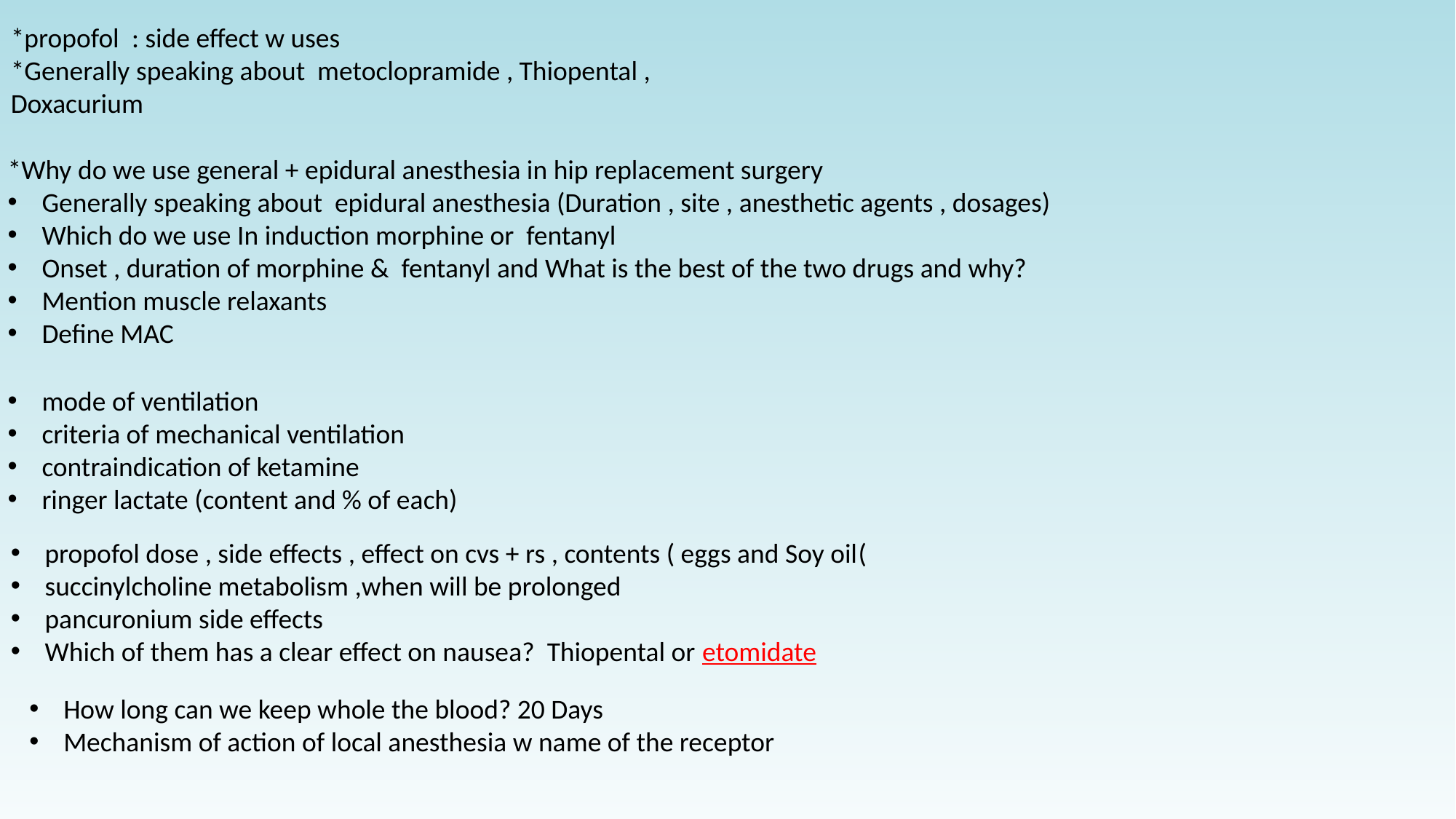

*propofol  : side effect w uses
*Generally speaking about  metoclopramide , Thiopental , Doxacurium
*Why do we use general + epidural anesthesia in hip replacement surgery
Generally speaking about  epidural anesthesia (Duration , site , anesthetic agents , dosages)
Which do we use In induction morphine or  fentanyl
Onset , duration of morphine &  fentanyl and What is the best of the two drugs and why?
Mention muscle relaxants
Define MAC
mode of ventilation
criteria of mechanical ventilation
contraindication of ketamine
ringer lactate (content and % of each)
propofol dose , side effects , effect on cvs + rs , contents ( eggs and Soy oil(
succinylcholine metabolism ,when will be prolonged
pancuronium side effects
Which of them has a clear effect on nausea?  Thiopental or etomidate
How long can we keep whole the blood? 20 Days
Mechanism of action of local anesthesia w name of the receptor